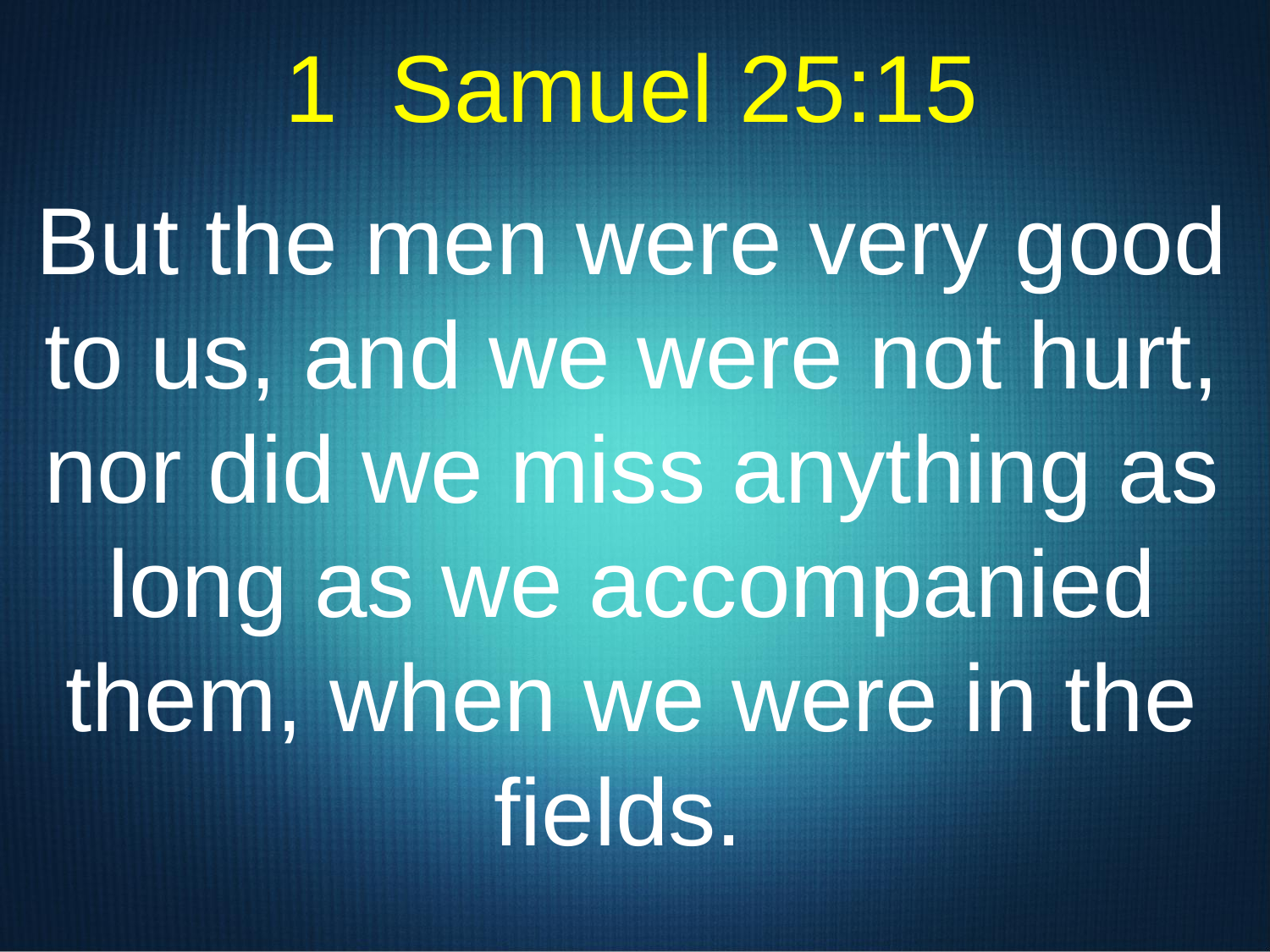

1  Samuel 25:15

But the men were very good to us, and we were not hurt, nor did we miss anything as long as we accompanied them, when we were in the fields.